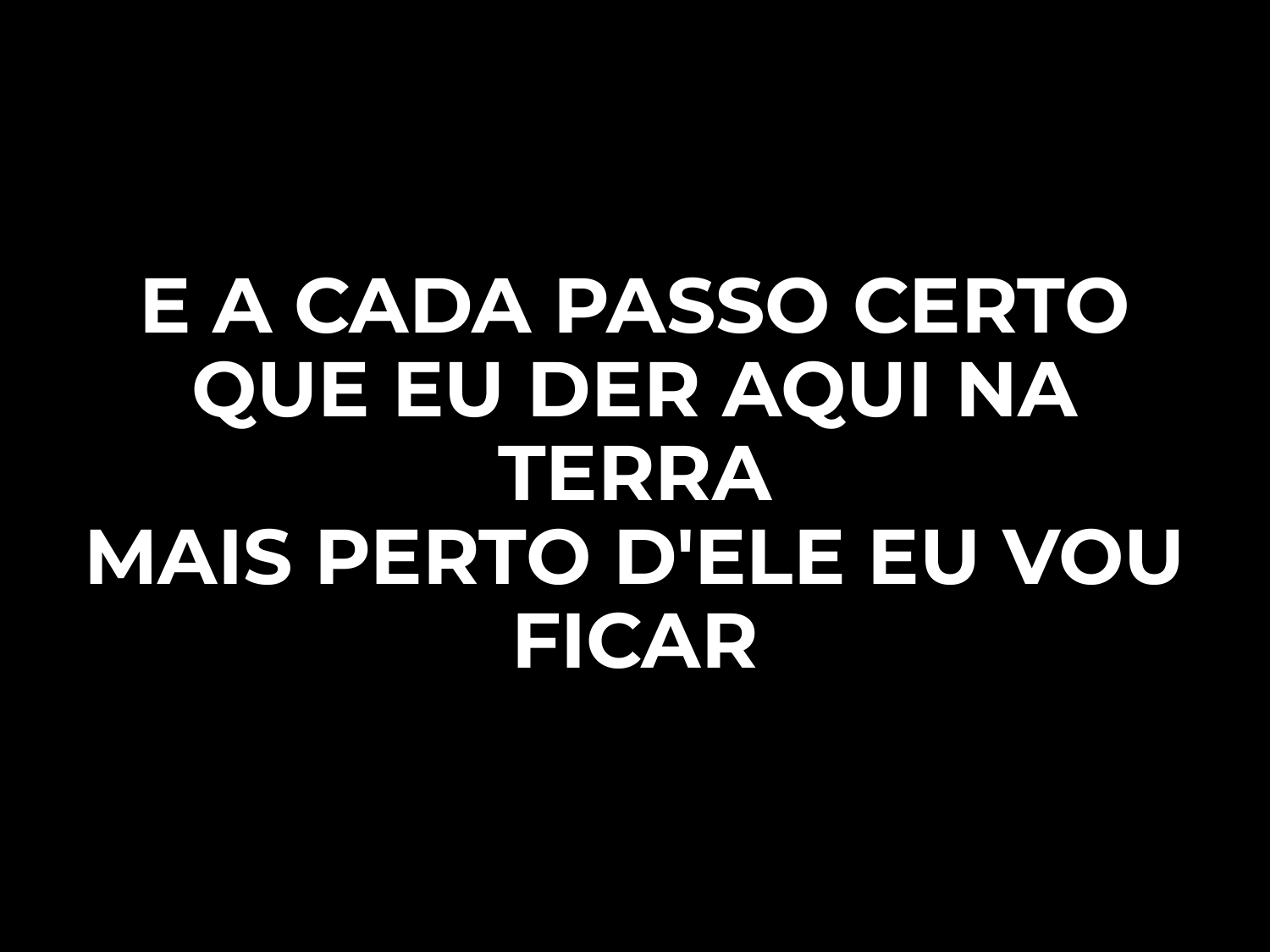

E A CADA PASSO CERTO
QUE EU DER AQUI NA TERRA
MAIS PERTO D'ELE EU VOU FICAR